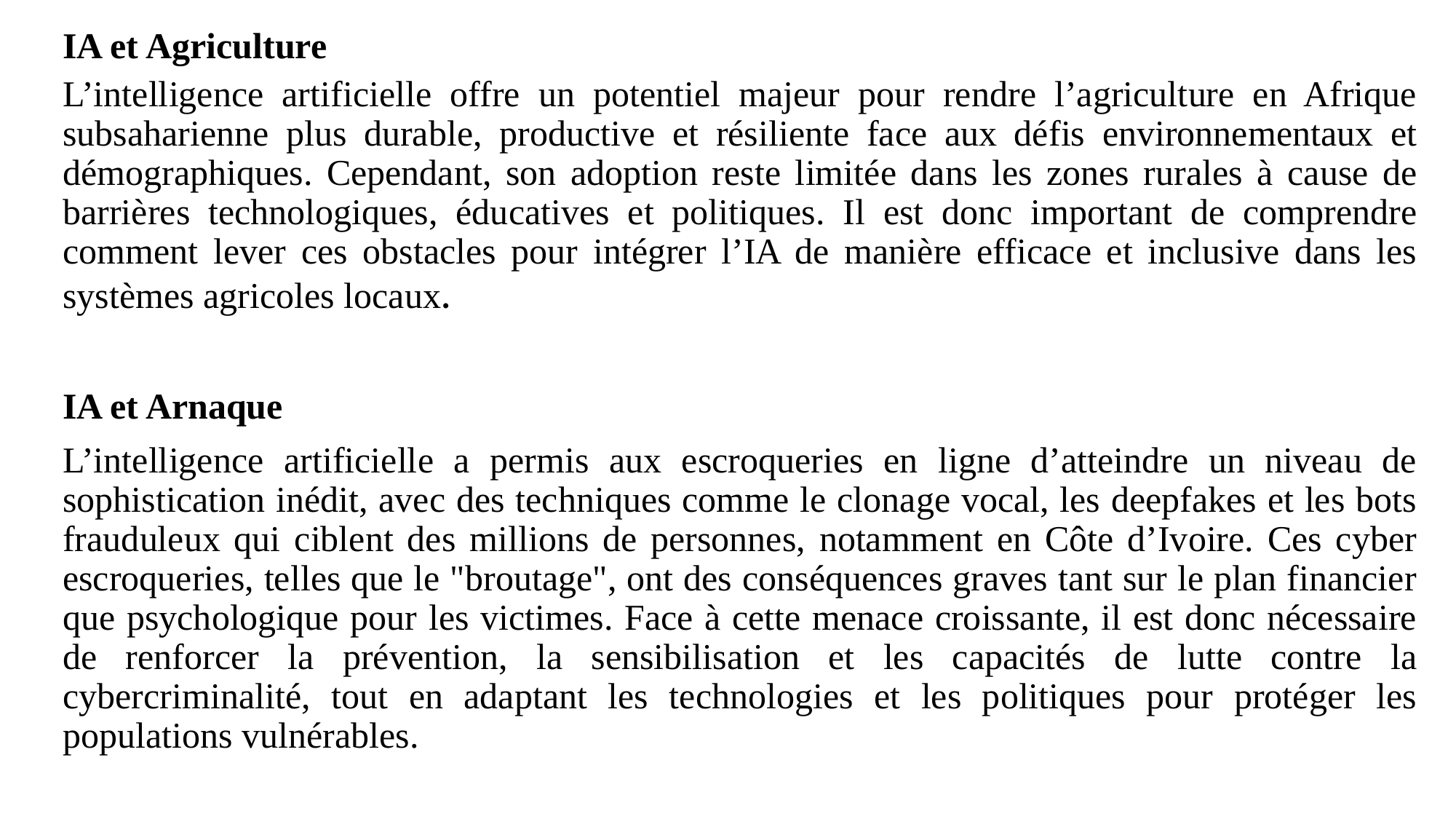

IA et Agriculture
L’intelligence artificielle offre un potentiel majeur pour rendre l’agriculture en Afrique subsaharienne plus durable, productive et résiliente face aux défis environnementaux et démographiques. Cependant, son adoption reste limitée dans les zones rurales à cause de barrières technologiques, éducatives et politiques. Il est donc important de comprendre comment lever ces obstacles pour intégrer l’IA de manière efficace et inclusive dans les systèmes agricoles locaux.

IA et Arnaque
L’intelligence artificielle a permis aux escroqueries en ligne d’atteindre un niveau de sophistication inédit, avec des techniques comme le clonage vocal, les deepfakes et les bots frauduleux qui ciblent des millions de personnes, notamment en Côte d’Ivoire. Ces cyber escroqueries, telles que le "broutage", ont des conséquences graves tant sur le plan financier que psychologique pour les victimes. Face à cette menace croissante, il est donc nécessaire de renforcer la prévention, la sensibilisation et les capacités de lutte contre la cybercriminalité, tout en adaptant les technologies et les politiques pour protéger les populations vulnérables.